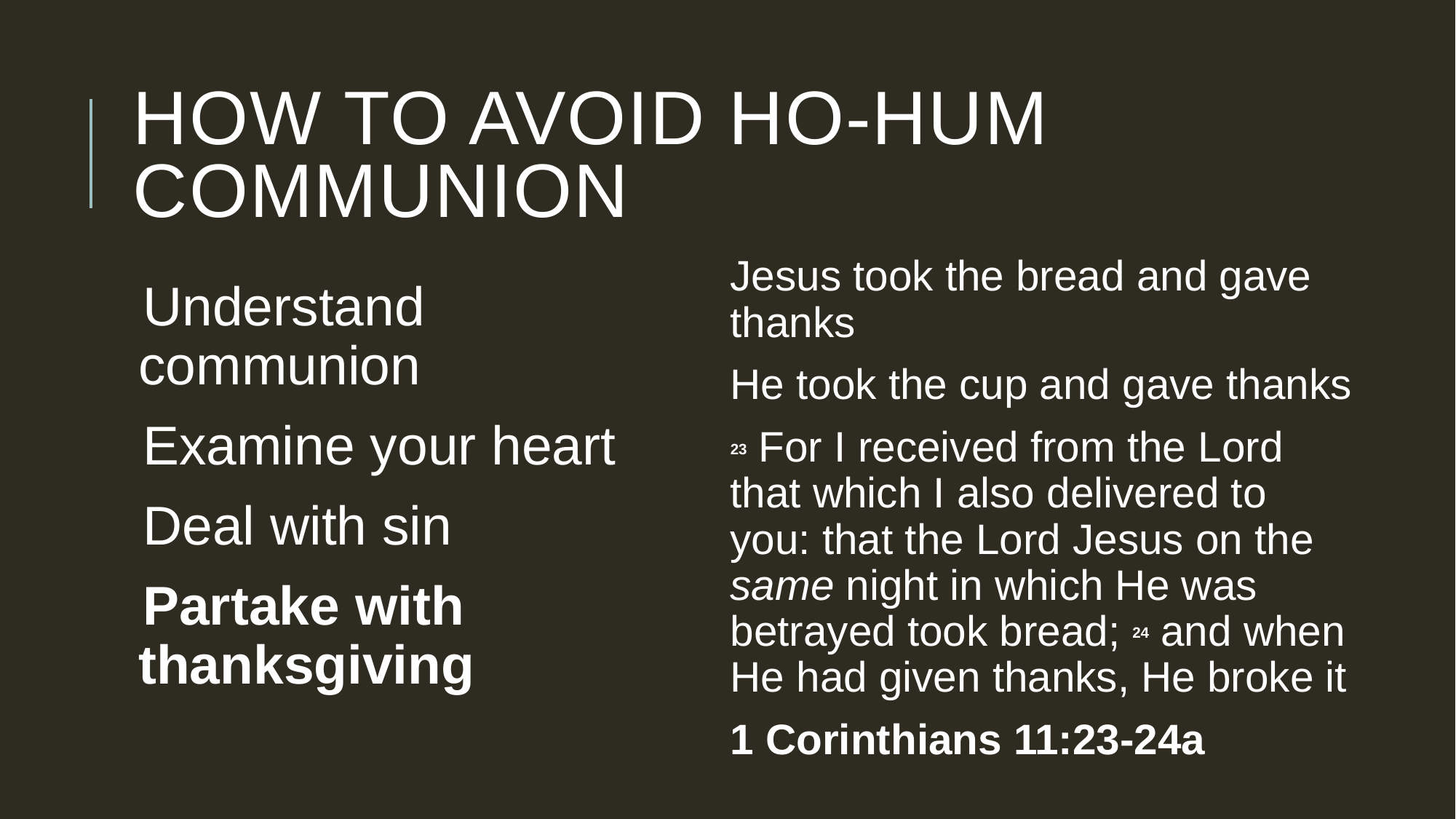

# How to avoid ho-hum communion
Jesus took the bread and gave thanks
He took the cup and gave thanks
23 For I received from the Lord that which I also delivered to you: that the Lord Jesus on the same night in which He was betrayed took bread; 24 and when He had given thanks, He broke it
1 Corinthians 11:23-24a
Understand communion
Examine your heart
Deal with sin
Partake with thanksgiving